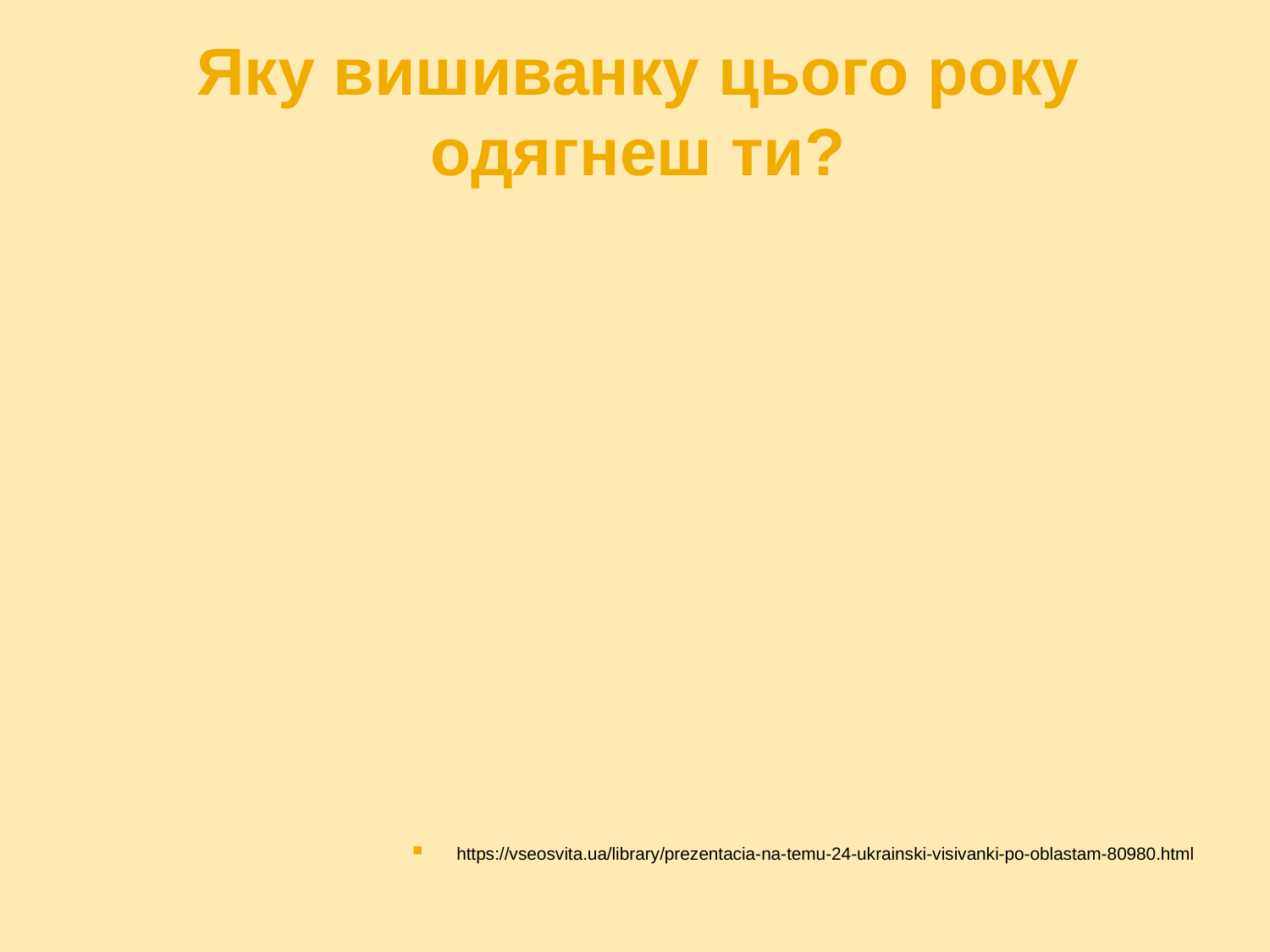

# Яку вишиванку цього року одягнеш ти?

https://vseosvita.ua/library/prezentacia-na-temu-24-ukrainski-visivanki-po-oblastam-80980.html